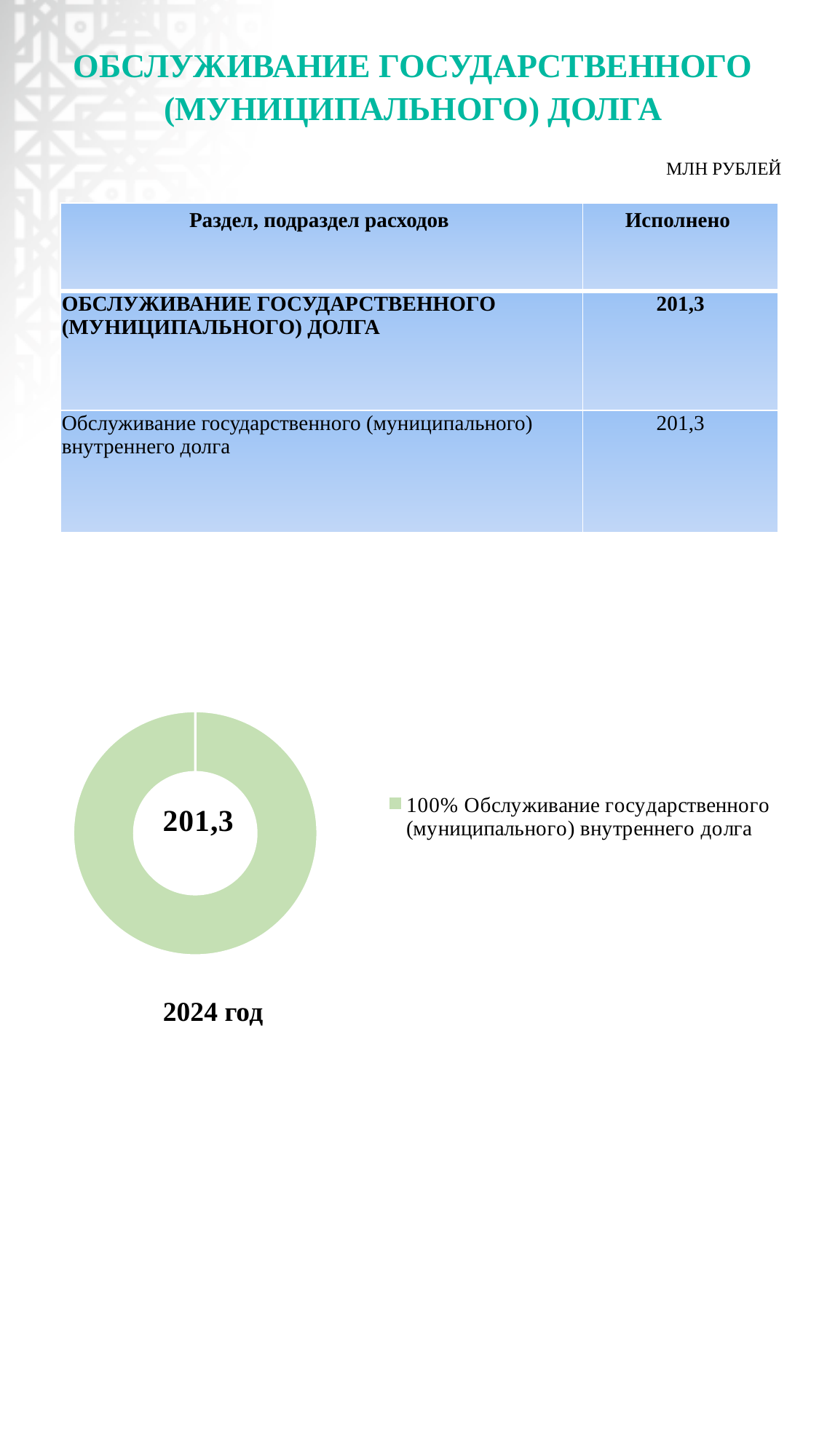

# ОБСЛУЖИВАНИЕ ГОСУДАРСТВЕННОГО (МУНИЦИПАЛЬНОГО) ДОЛГА
МЛН РУБЛЕЙ
| Раздел, подраздел расходов | Исполнено |
| --- | --- |
| ОБСЛУЖИВАНИЕ ГОСУДАРСТВЕННОГО (МУНИЦИПАЛЬНОГО) ДОЛГА | 201,3 |
| Обслуживание государственного (муниципального) внутреннего долга | 201,3 |

### Chart

| Category | Столбец1 |
|---|---|
| 100% Обслуживание государственного (муниципального) внутреннего долга | 201.3 |
     2024 год